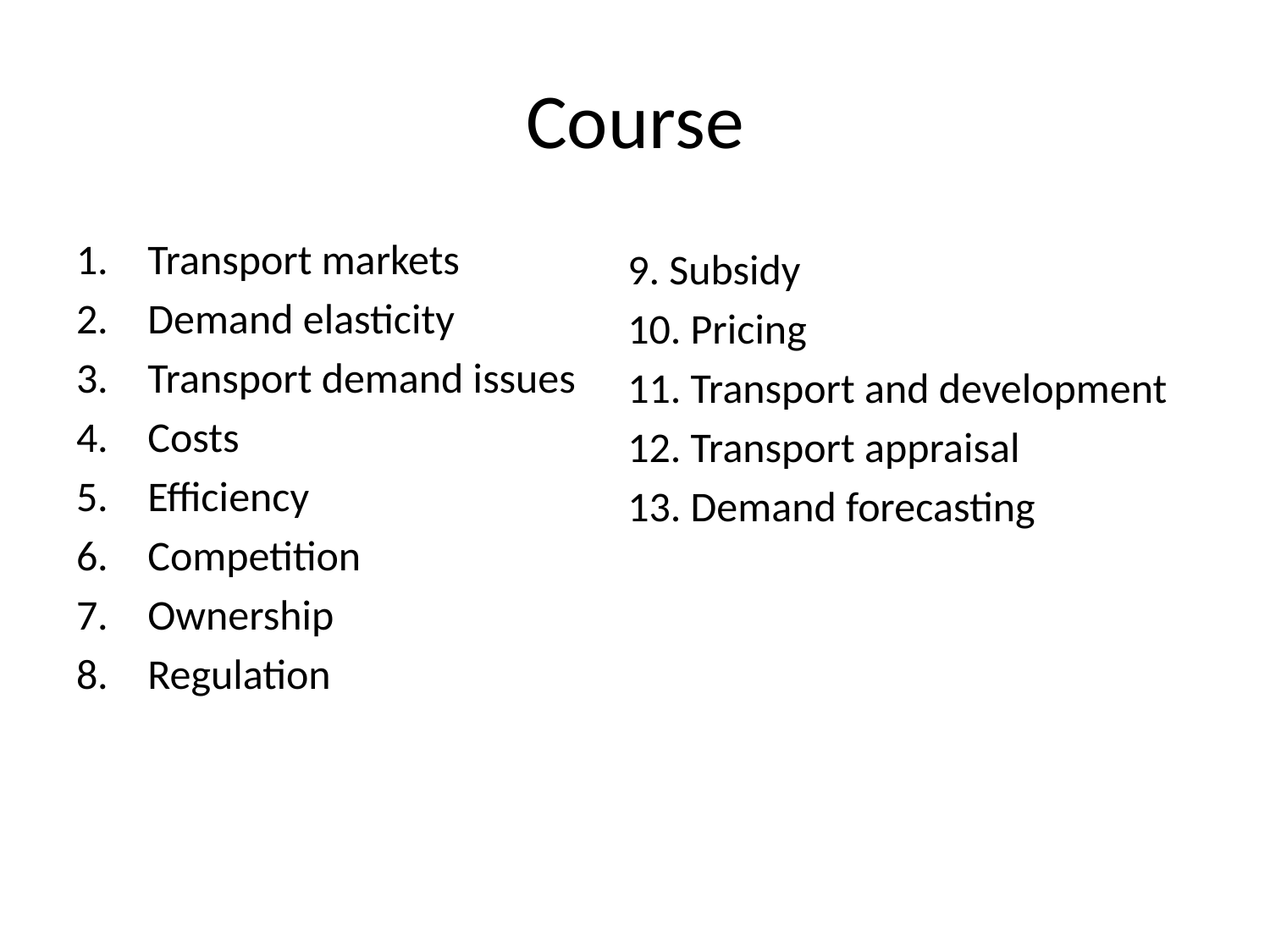

# Course
Transport markets
Demand elasticity
Transport demand issues
Costs
Efficiency
Competition
Ownership
Regulation

9. Subsidy
10. Pricing
11. Transport and development
12. Transport appraisal
13. Demand forecasting